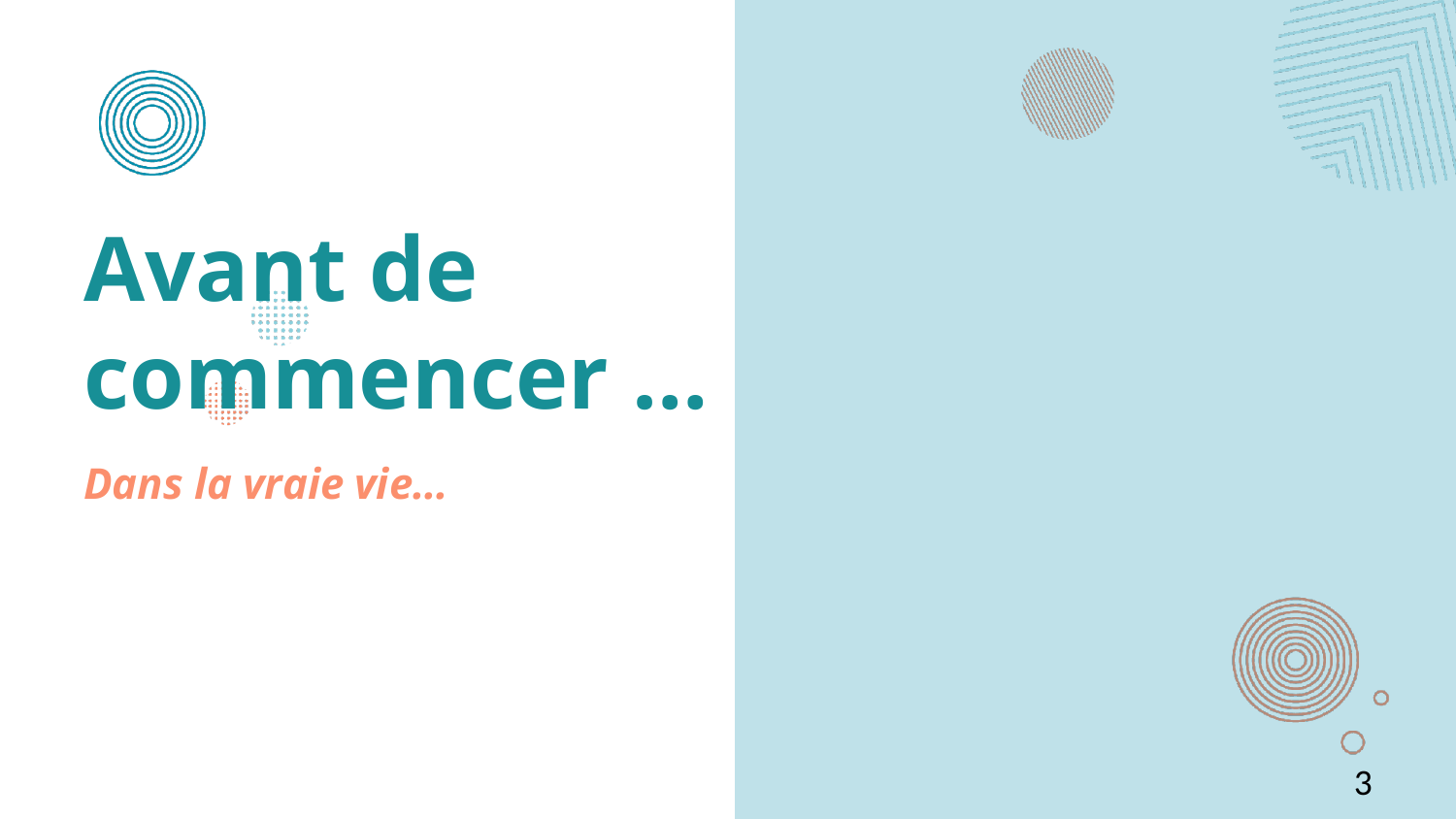

# Avant de commencer …
Dans la vraie vie…
3